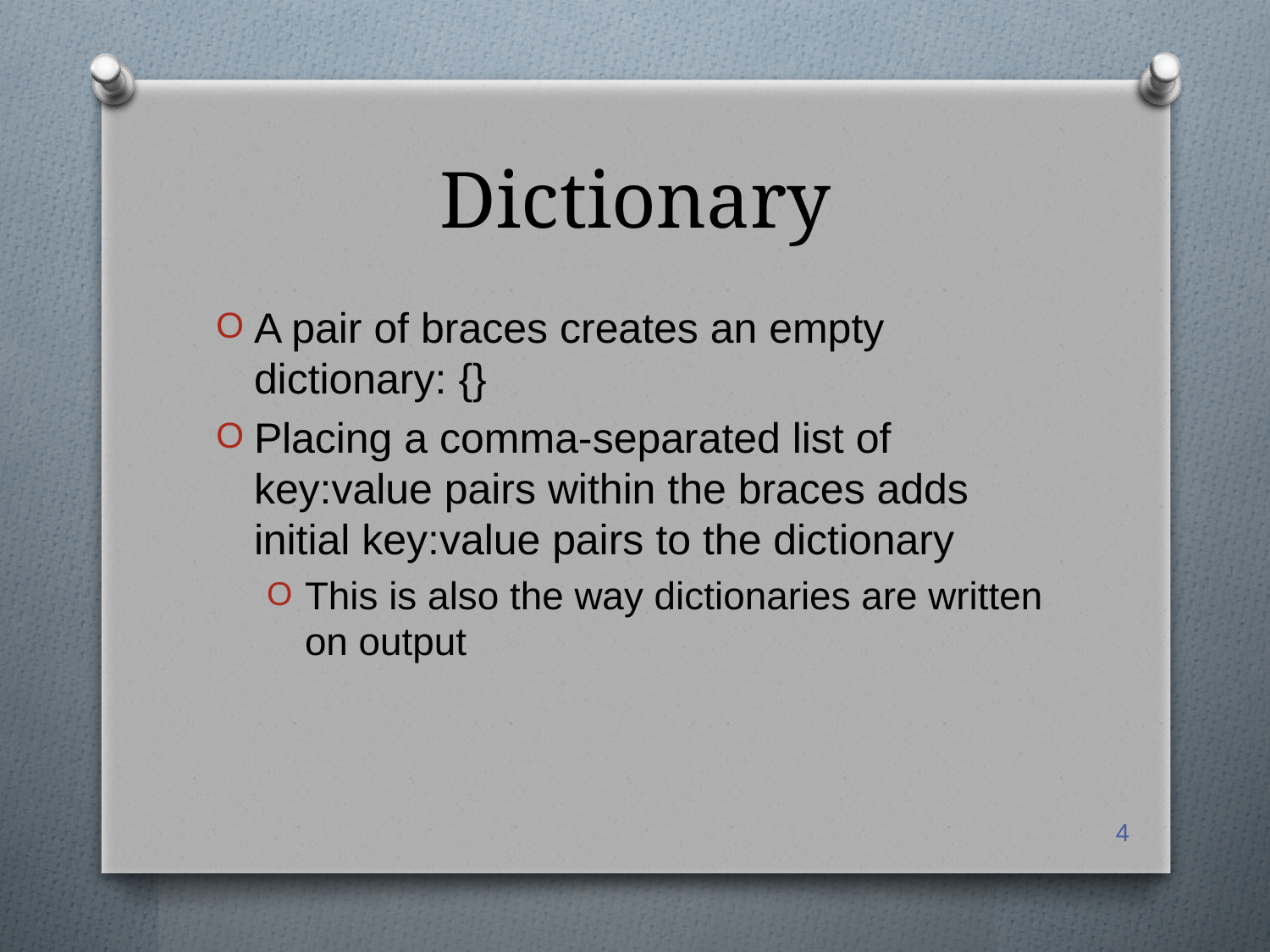

# Dictionary
A pair of braces creates an empty dictionary: {}
Placing a comma-separated list of key:value pairs within the braces adds initial key:value pairs to the dictionary
This is also the way dictionaries are written on output

4